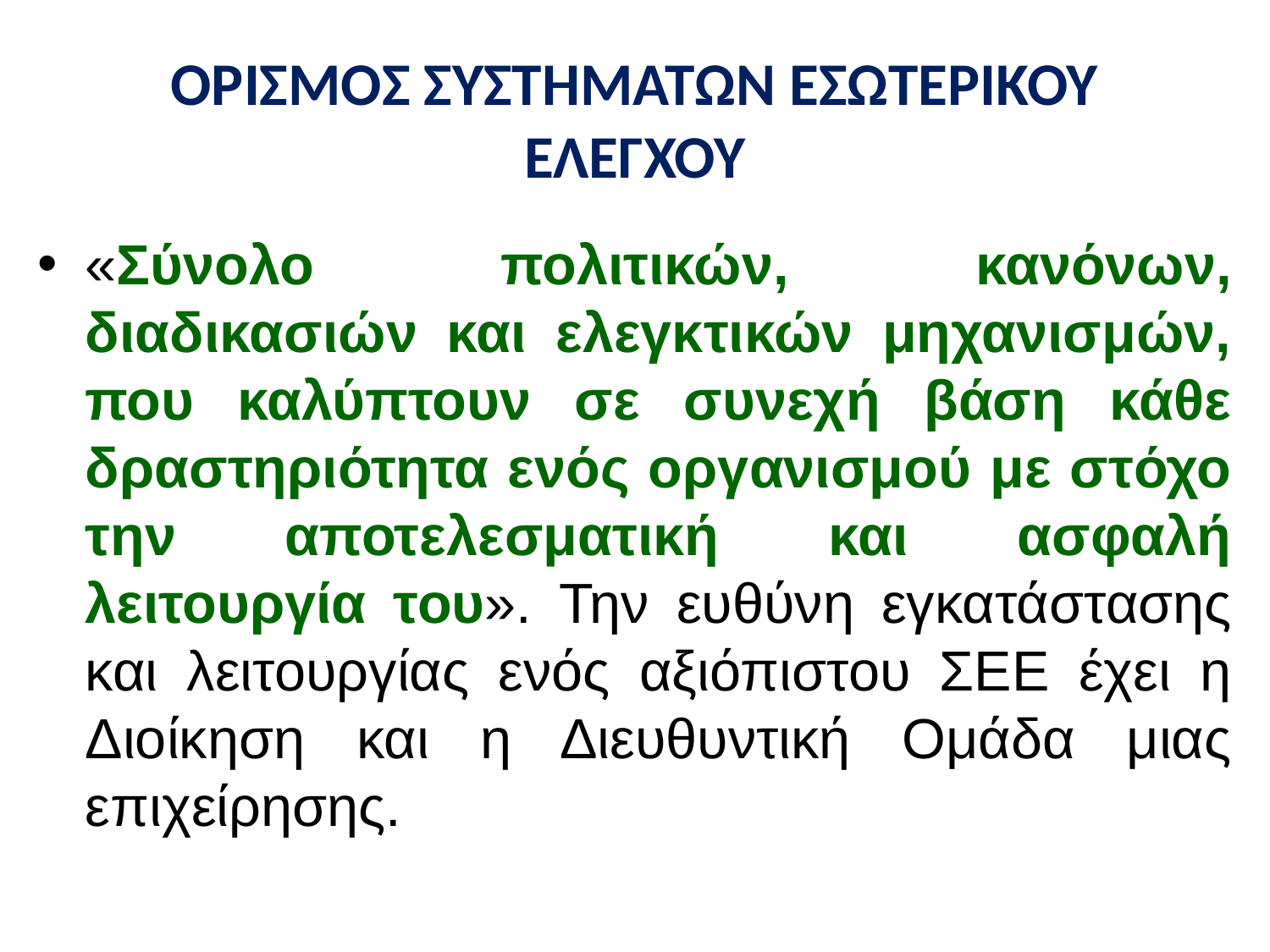

# ΟΡΙΣΜΟΣ ΣΥΣΤΗΜΑΤΩΝ ΕΣΩΤΕΡΙΚΟΥ ΕΛΕΓΧΟΥ
«Σύνολο πολιτικών, κανόνων, διαδικασιών και ελεγκτικών μηχανισμών, που καλύπτουν σε συνεχή βάση κάθε δραστηριότητα ενός οργανισμού με στόχο την αποτελεσματική και ασφαλή λειτουργία του». Την ευθύνη εγκατάστασης και λειτουργίας ενός αξιόπιστου ΣΕΕ έχει η Διοίκηση και η Διευθυντική Ομάδα μιας επιχείρησης.